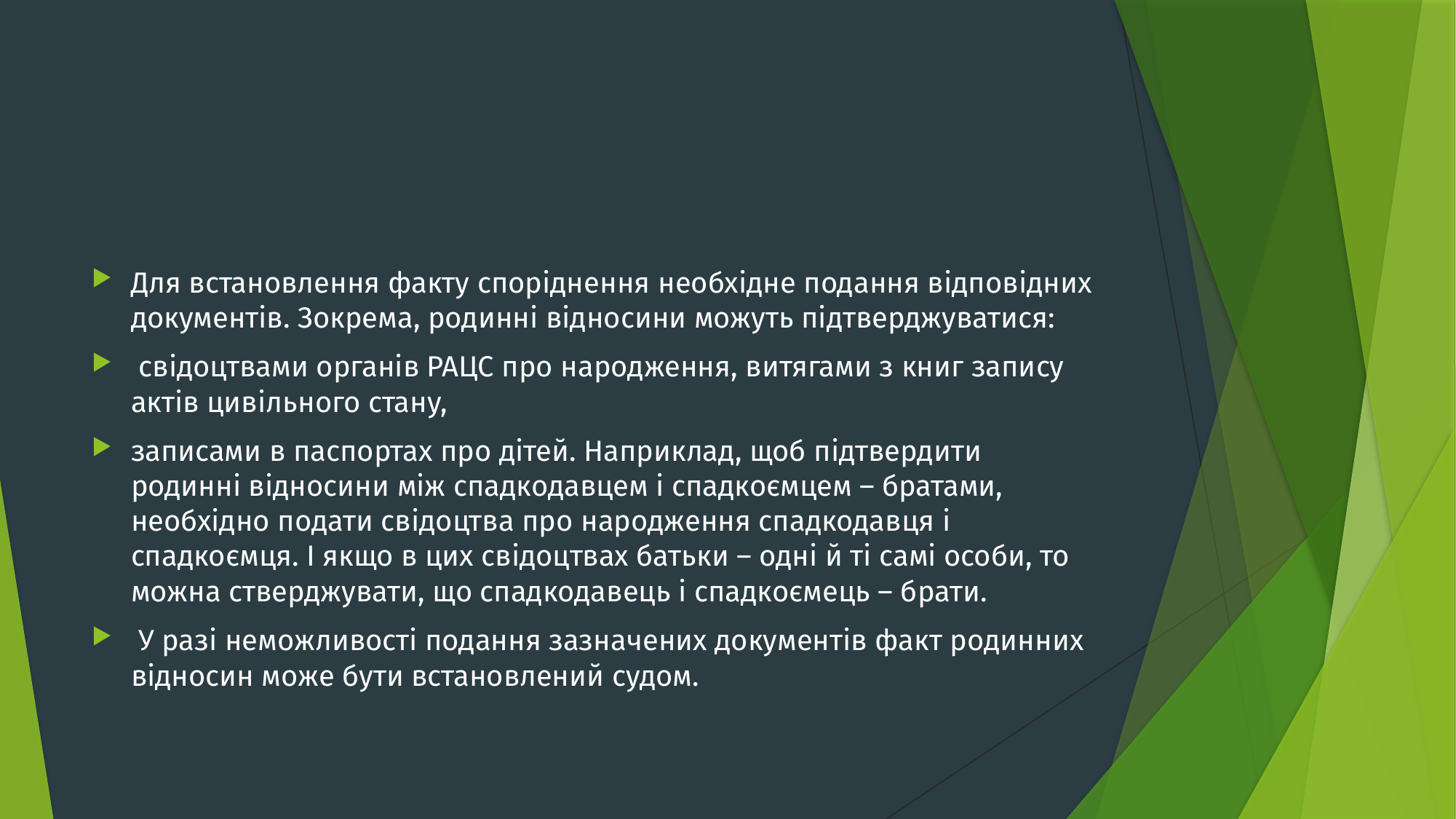

#
Для встановлення факту споріднення необхідне подання відповідних документів. Зокрема, родинні відносини можуть підтверджуватися:
 свідоцтвами органів РАЦС про народження, витягами з книг запису актів цивільного стану,
записами в паспортах про дітей. Наприклад, щоб підтвердити родинні відносини між спадкодавцем і спадкоємцем – братами, необхідно подати свідоцтва про народження спадкодавця і спадкоємця. І якщо в цих свідоцтвах батьки – одні й ті самі особи, то можна стверджувати, що спадкодавець і спадкоємець – брати.
 У разі неможливості подання зазначених документів факт родинних відносин може бути встановлений судом.